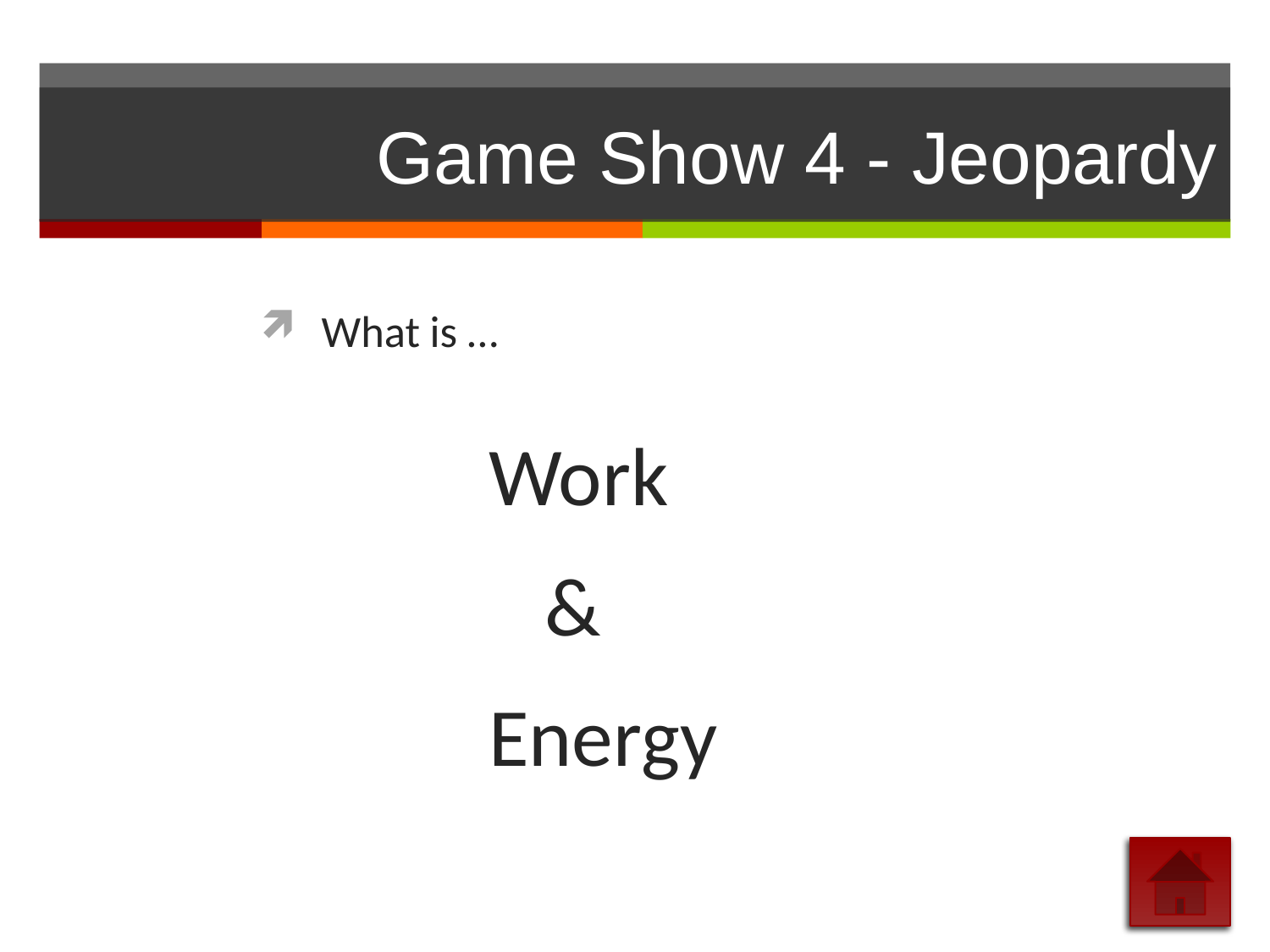

# Game Show 4 - Jeopardy
What is …

		Work
		   &
		Energy